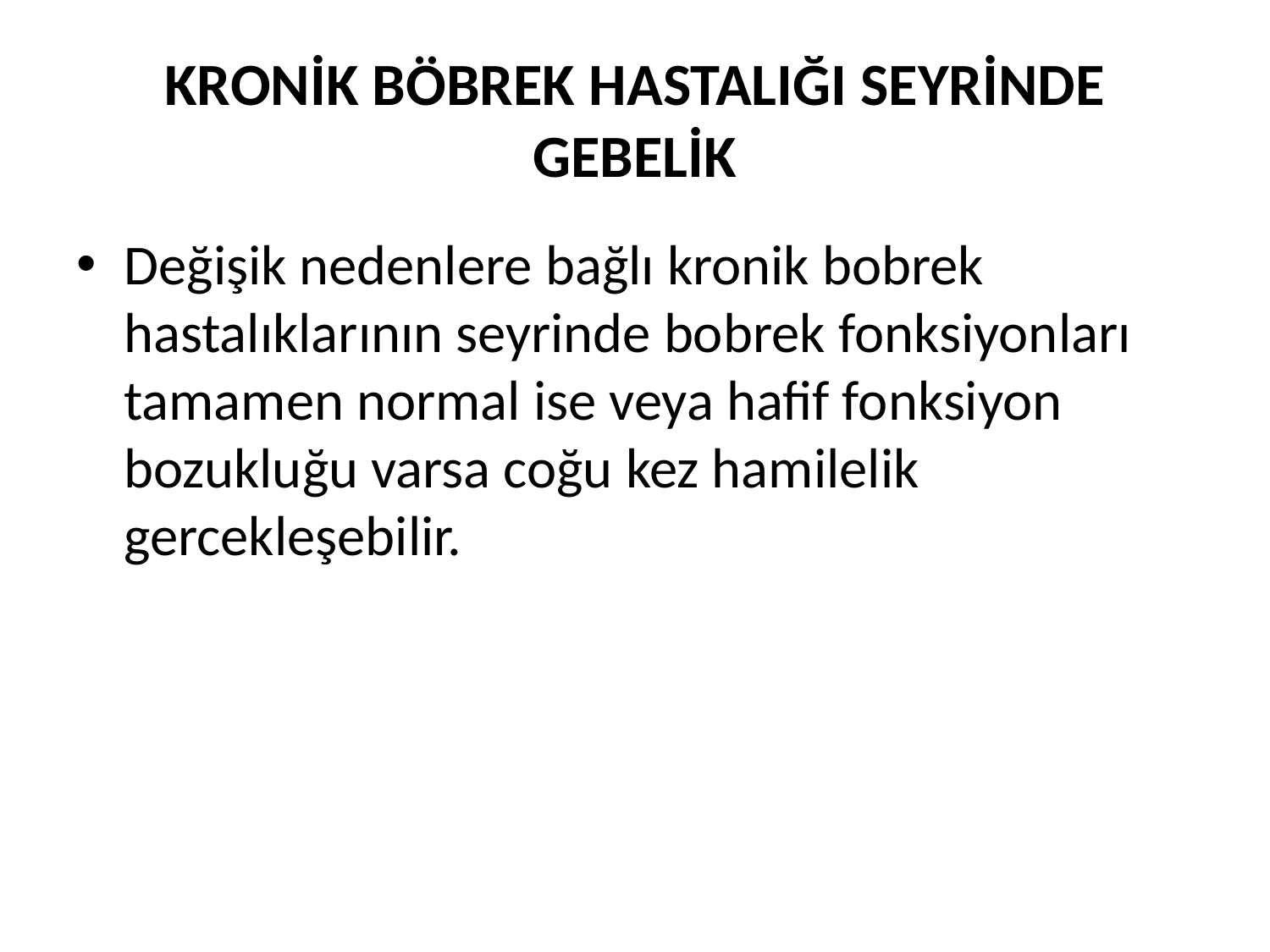

# KRONİK BÖBREK HASTALIĞI SEYRİNDE GEBELİK
Değişik nedenlere bağlı kronik bobrek hastalıklarının seyrinde bobrek fonksiyonları tamamen normal ise veya hafif fonksiyon bozukluğu varsa coğu kez hamilelik gercekleşebilir.